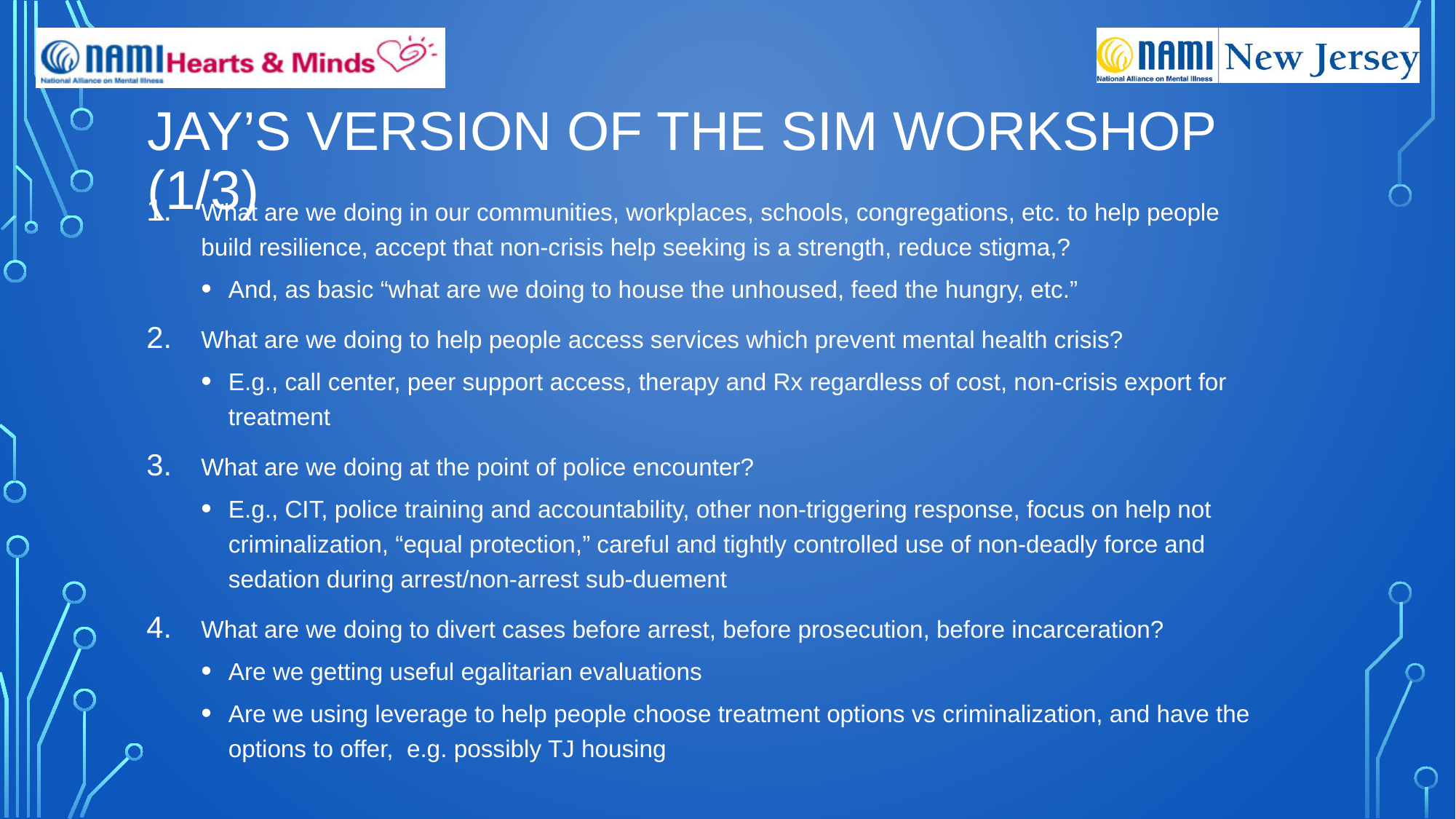

# Jay’s Version of the SIM Workshop (1/3)
What are we doing in our communities, workplaces, schools, congregations, etc. to help people build resilience, accept that non-crisis help seeking is a strength, reduce stigma,?
And, as basic “what are we doing to house the unhoused, feed the hungry, etc.”
What are we doing to help people access services which prevent mental health crisis?
E.g., call center, peer support access, therapy and Rx regardless of cost, non-crisis export for treatment
What are we doing at the point of police encounter?
E.g., CIT, police training and accountability, other non-triggering response, focus on help not criminalization, “equal protection,” careful and tightly controlled use of non-deadly force and sedation during arrest/non-arrest sub-duement
What are we doing to divert cases before arrest, before prosecution, before incarceration?
Are we getting useful egalitarian evaluations
Are we using leverage to help people choose treatment options vs criminalization, and have the options to offer,  e.g. possibly TJ housing